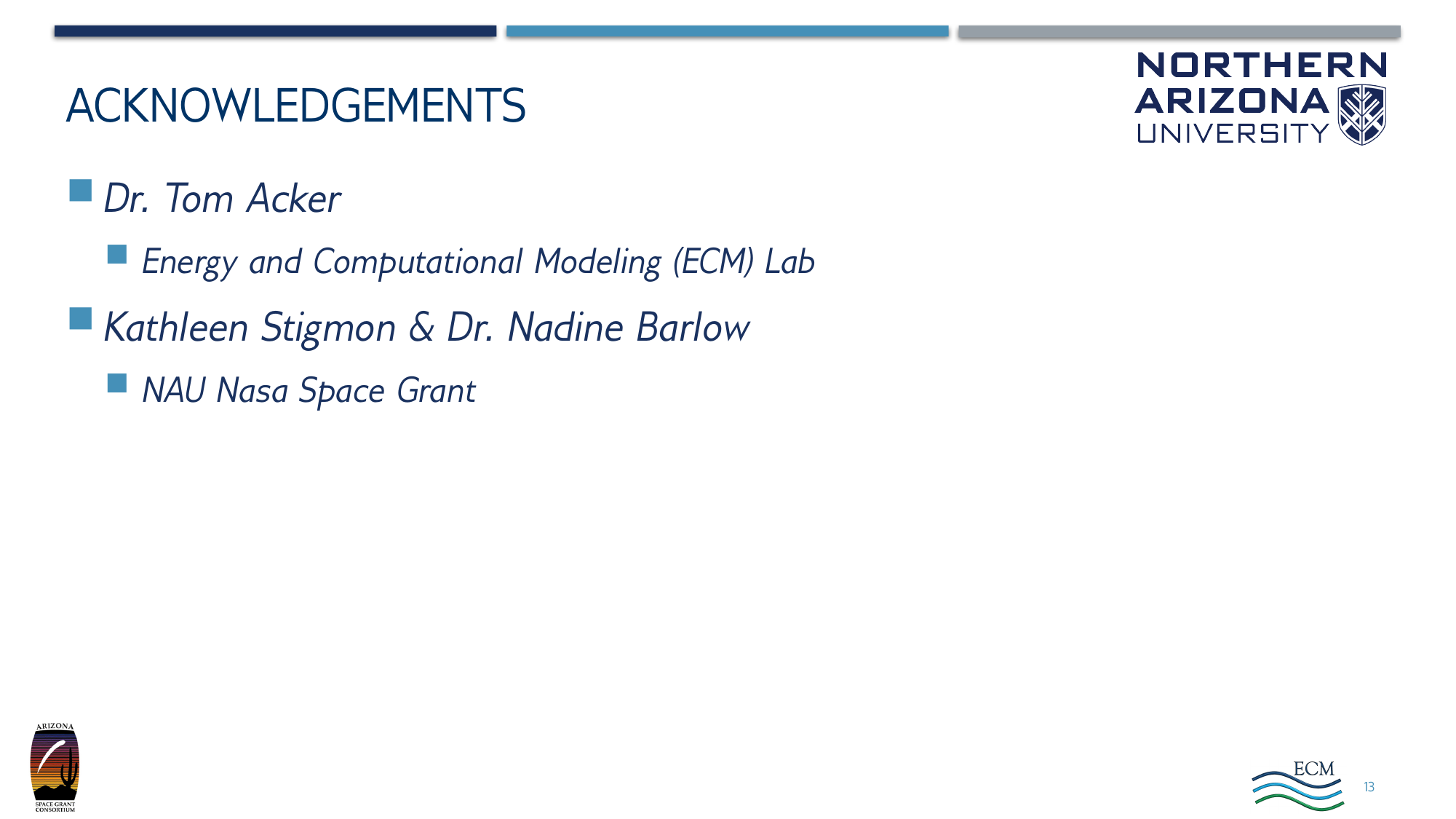

# Acknowledgements
Dr. Tom Acker
Energy and Computational Modeling (ECM) Lab
Kathleen Stigmon & Dr. Nadine Barlow
NAU Nasa Space Grant

13